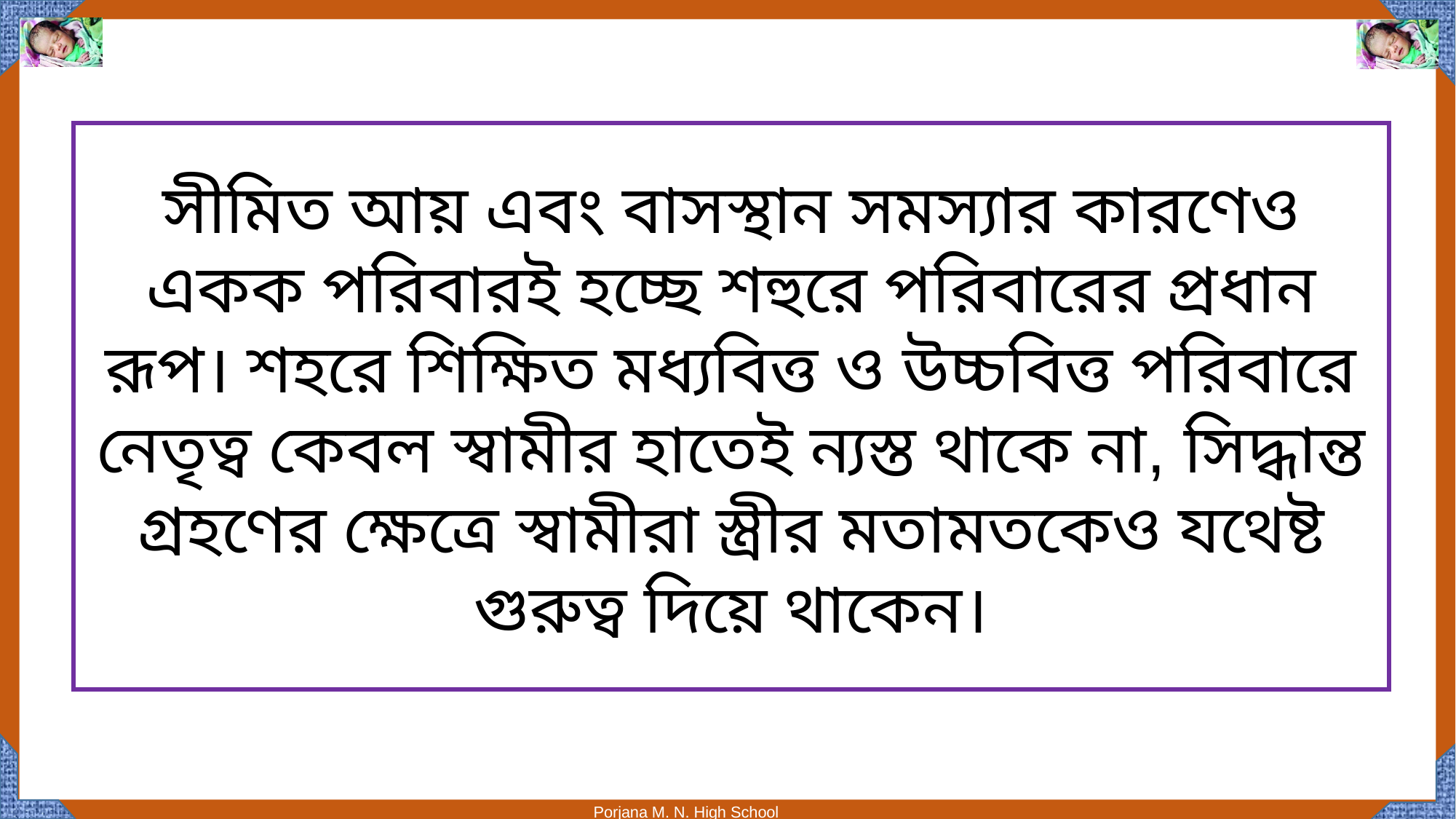

সীমিত আয় এবং বাসস্থান সমস্যার কারণেও একক পরিবারই হচ্ছে শহুরে পরিবারের প্রধান রূপ। শহরে শিক্ষিত মধ্যবিত্ত ও উচ্চবিত্ত পরিবারে নেতৃত্ব কেবল স্বামীর হাতেই ন্যস্ত থাকে না, সিদ্ধান্ত গ্রহণের ক্ষেত্রে স্বামীরা স্ত্রীর মতামতকেও যথেষ্ট গুরুত্ব দিয়ে থাকেন।